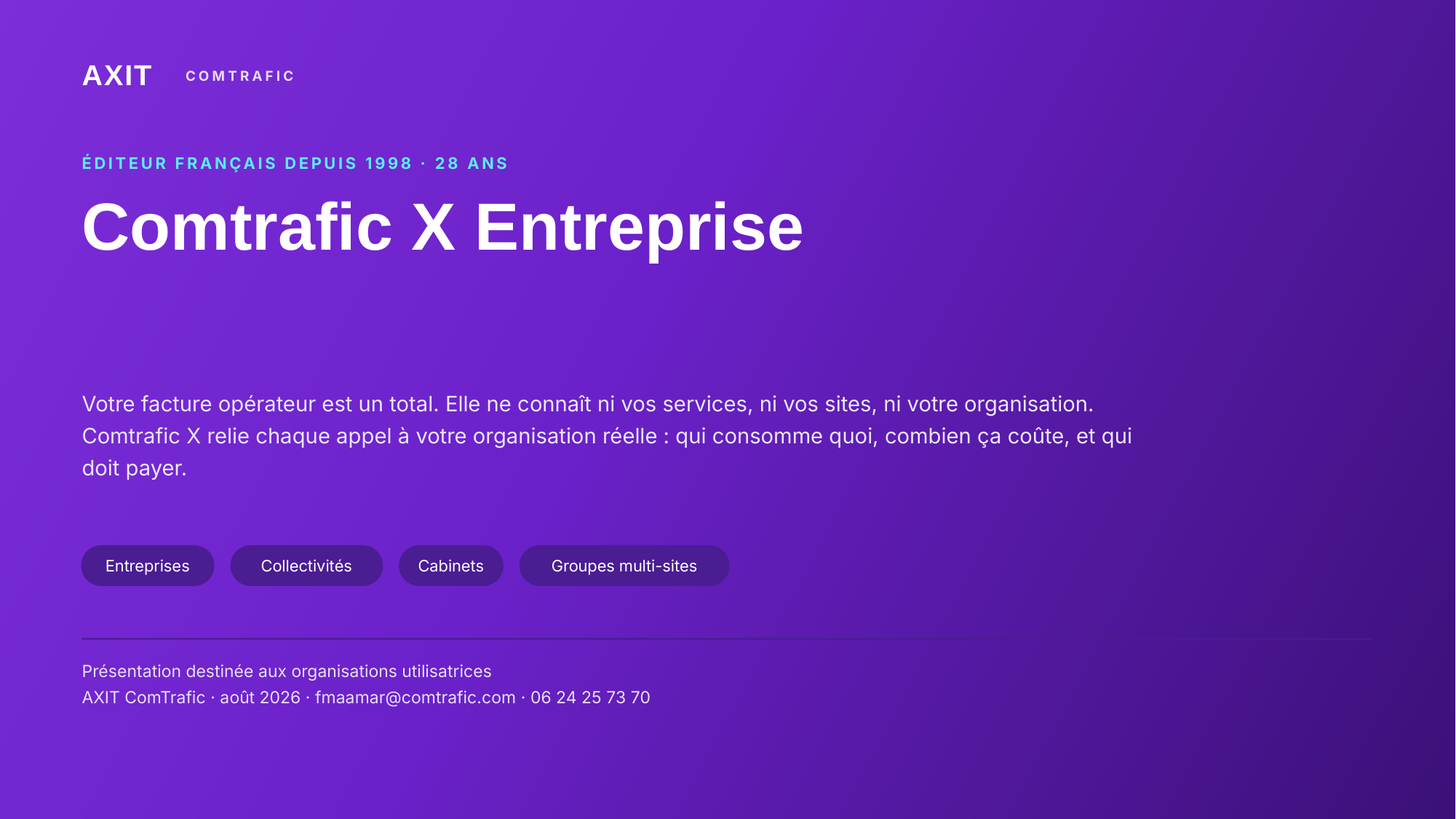

AXIT
COMTRAFIC
ÉDITEUR FRANÇAIS DEPUIS 1998 · 28 ANS
Comtrafic X Entreprise
Votre facture opérateur est un total. Elle ne connaît ni vos services, ni vos sites, ni votre organisation. Comtrafic X relie chaque appel à votre organisation réelle : qui consomme quoi, combien ça coûte, et qui doit payer.

Entreprises

Collectivités

Cabinets

Groupes multi-sites

Présentation destinée aux organisations utilisatrices
AXIT ComTrafic · août 2026 · fmaamar@comtrafic.com · 06 24 25 73 70